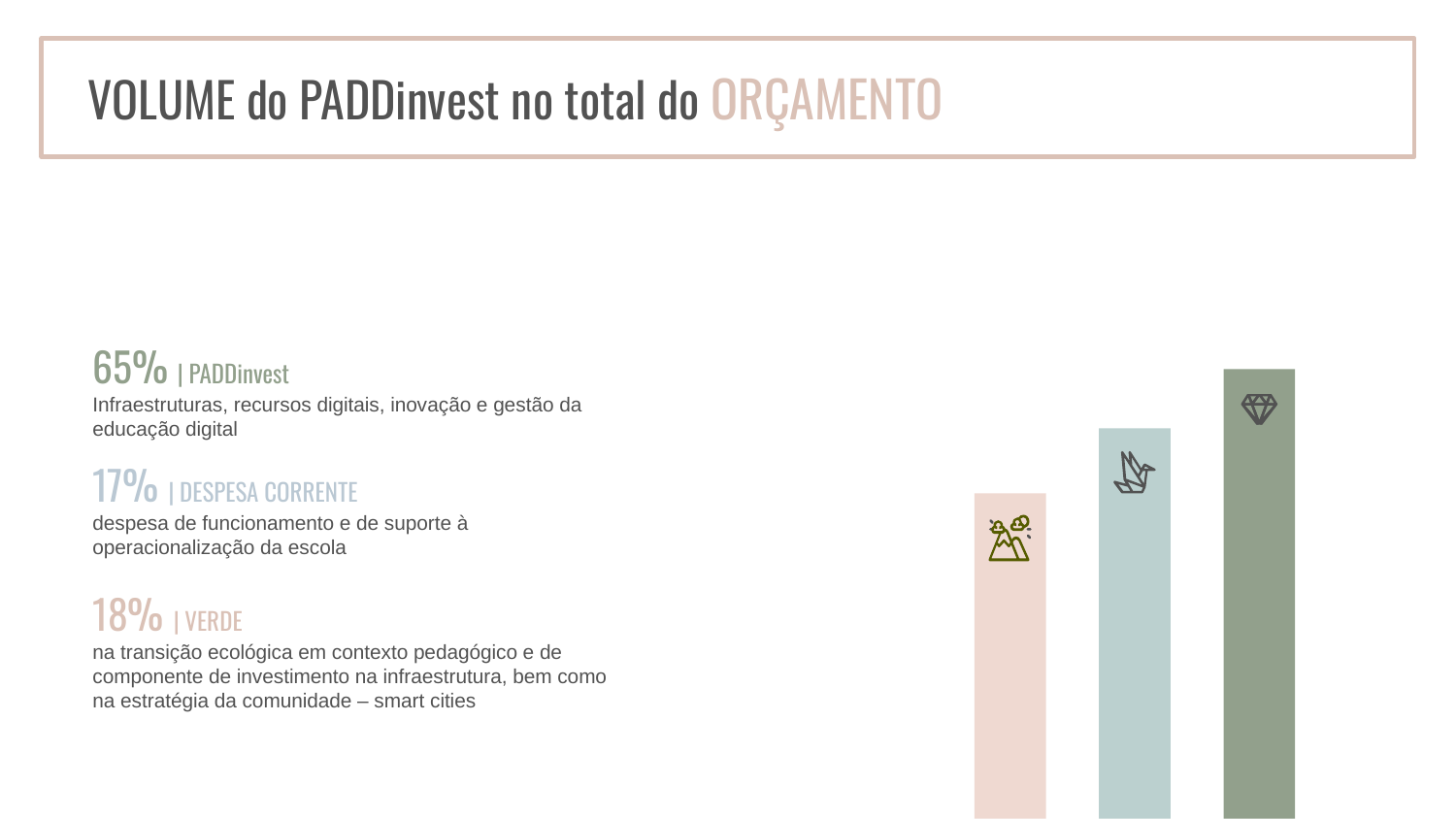

# VOLUME do PADDinvest no total do ORÇAMENTO
65% | PADDinvest
Infraestruturas, recursos digitais, inovação e gestão da educação digital

17% | DESPESA CORRENTE
despesa de funcionamento e de suporte à operacionalização da escola

18% | VERDE
na transição ecológica em contexto pedagógico e de componente de investimento na infraestrutura, bem como na estratégia da comunidade – smart cities